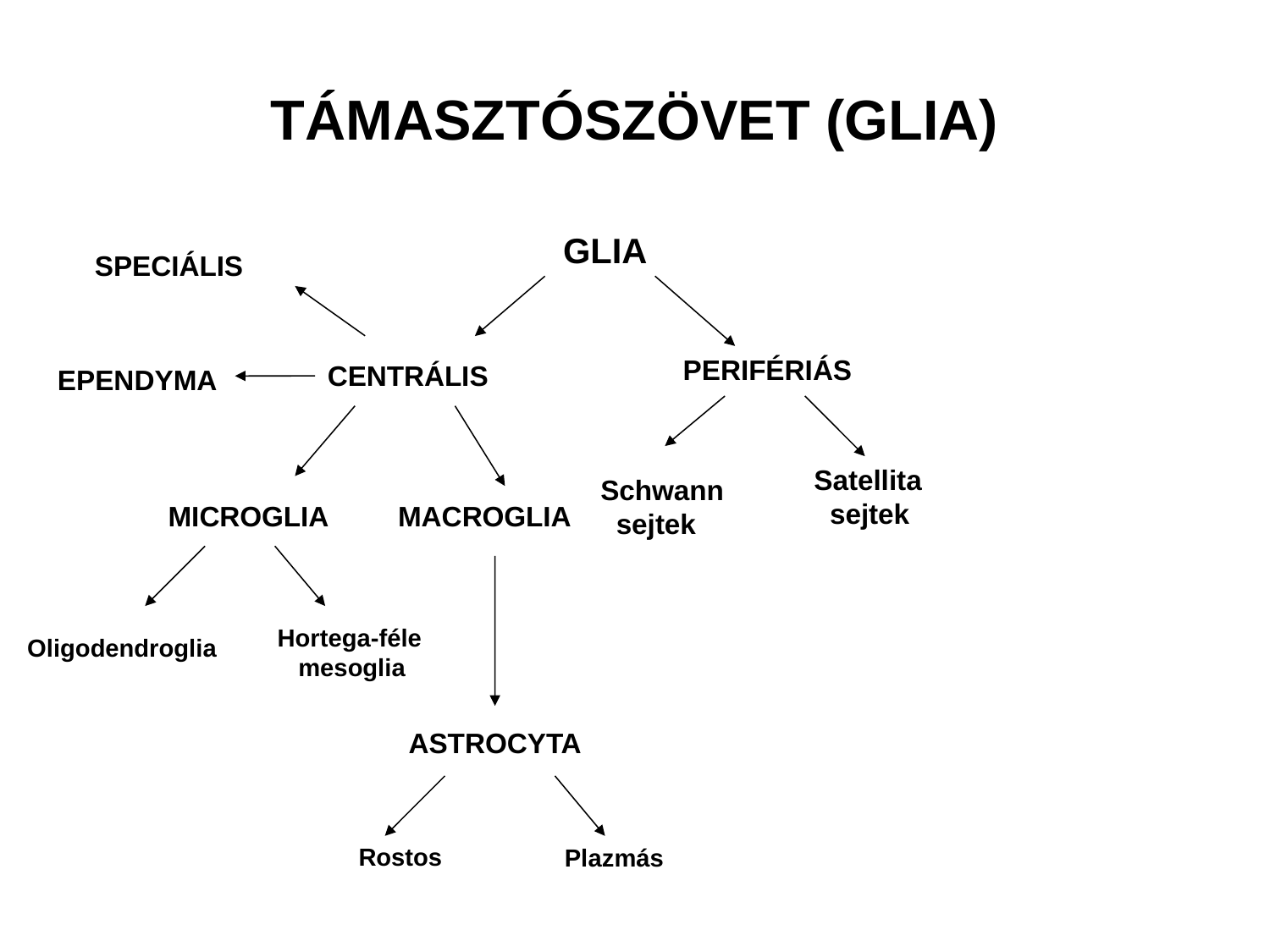

# TÁMASZTÓSZÖVET (GLIA)
                                                  GLIA
SPECIÁLIS

PERIFÉRIÁS
CENTRÁLIS
EPENDYMA

Satellita
  sejtek
Schwann
  sejtek
MICROGLIA
MACROGLIA

Hortega-féle
   mesoglia
Oligodendroglia
ASTROCYTA

Rostos
Plazmás